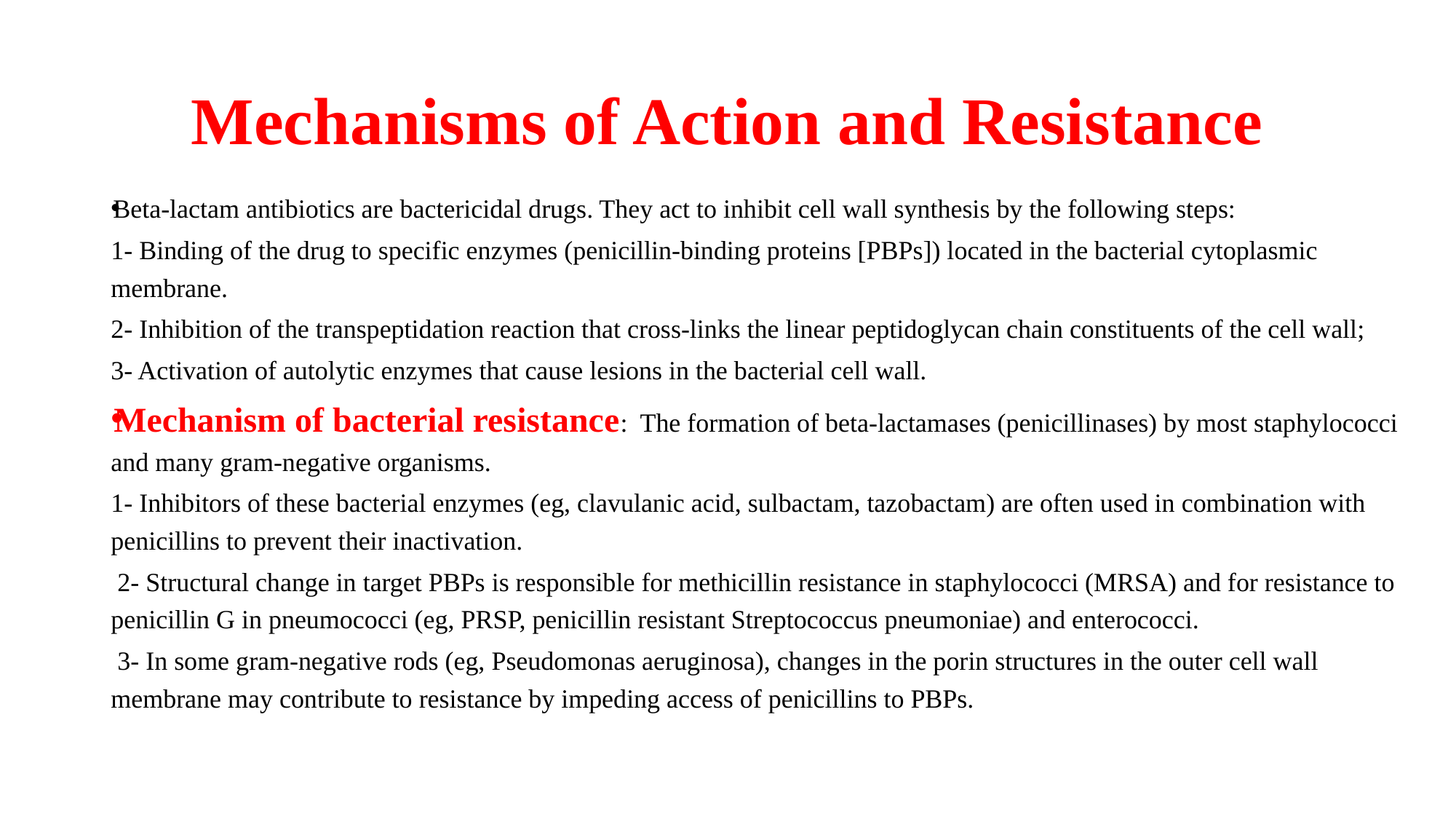

# Mechanisms of Action and Resistance
Beta-lactam antibiotics are bactericidal drugs. They act to inhibit cell wall synthesis by the following steps:
1- Binding of the drug to specific enzymes (penicillin-binding proteins [PBPs]) located in the bacterial cytoplasmic membrane.
2- Inhibition of the transpeptidation reaction that cross-links the linear peptidoglycan chain constituents of the cell wall;
3- Activation of autolytic enzymes that cause lesions in the bacterial cell wall.
Mechanism of bacterial resistance:  The formation of beta-lactamases (penicillinases) by most staphylococci and many gram-negative organisms.
1- Inhibitors of these bacterial enzymes (eg, clavulanic acid, sulbactam, tazobactam) are often used in combination with penicillins to prevent their inactivation.
 2- Structural change in target PBPs is responsible for methicillin resistance in staphylococci (MRSA) and for resistance to penicillin G in pneumococci (eg, PRSP, penicillin resistant Streptococcus pneumoniae) and enterococci.
 3- In some gram-negative rods (eg, Pseudomonas aeruginosa), changes in the porin structures in the outer cell wall membrane may contribute to resistance by impeding access of penicillins to PBPs.